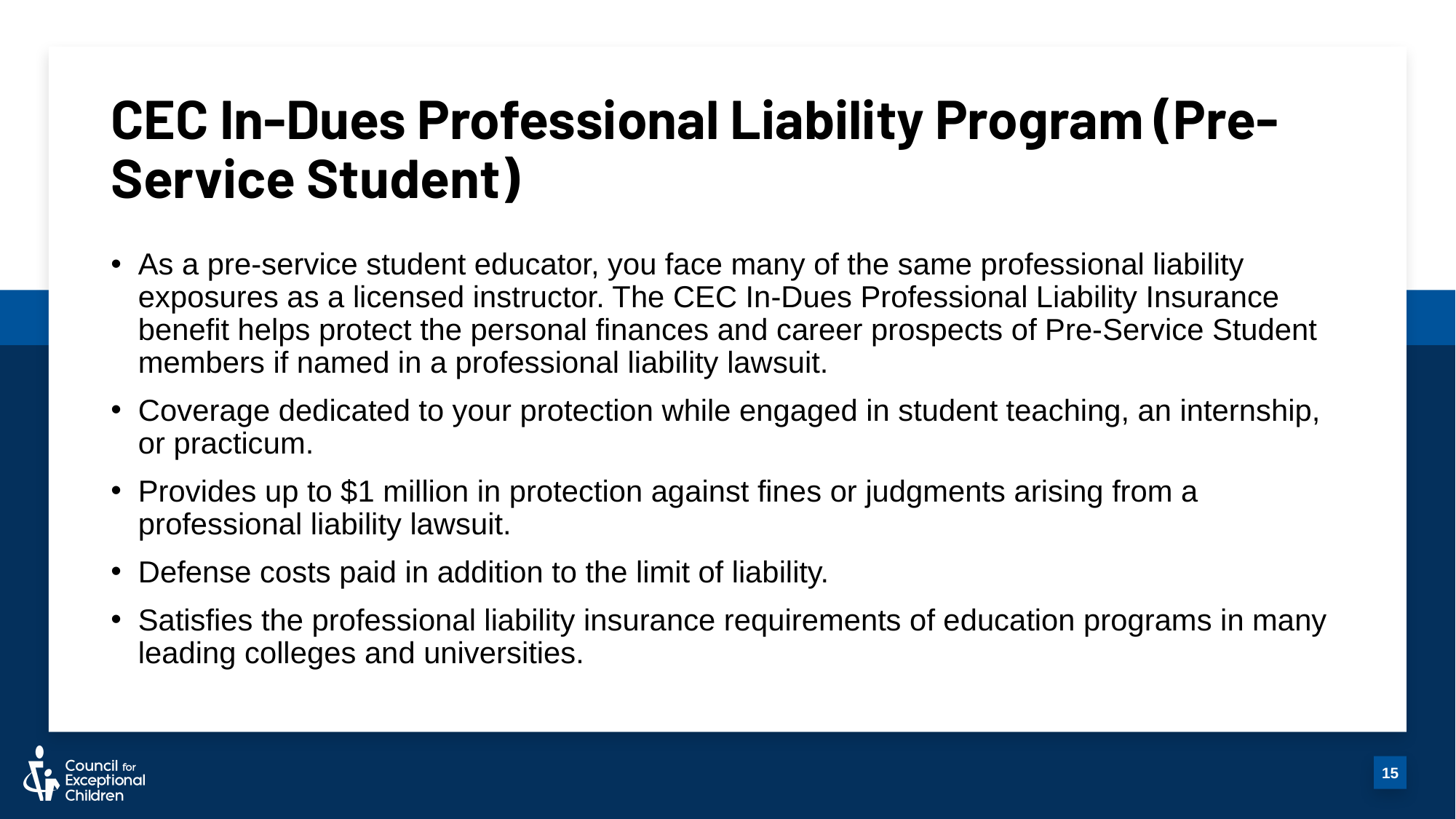

# CEC In-Dues Professional Liability Program (Pre-Service Student)
As a pre-service student educator, you face many of the same professional liability exposures as a licensed instructor. The CEC In-Dues Professional Liability Insurance benefit helps protect the personal finances and career prospects of Pre-Service Student members if named in a professional liability lawsuit.
Coverage dedicated to your protection while engaged in student teaching, an internship, or practicum.
Provides up to $1 million in protection against fines or judgments arising from a professional liability lawsuit.
Defense costs paid in addition to the limit of liability.
Satisfies the professional liability insurance requirements of education programs in many leading colleges and universities.